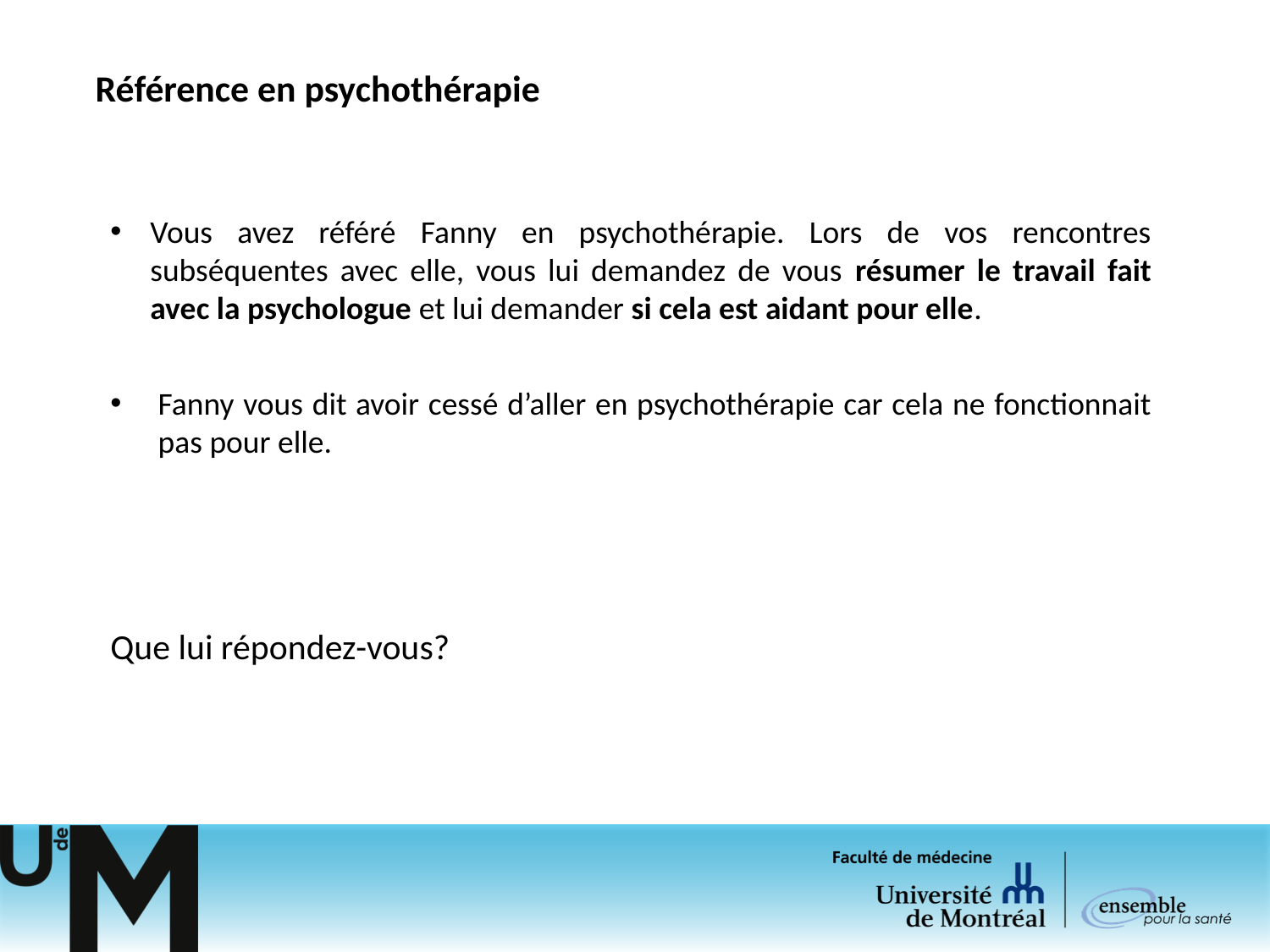

# Référence en psychothérapie
Vous avez référé Fanny en psychothérapie. Lors de vos rencontres subséquentes avec elle, vous lui demandez de vous résumer le travail fait avec la psychologue et lui demander si cela est aidant pour elle.

Fanny vous dit avoir cessé d’aller en psychothérapie car cela ne fonctionnait pas pour elle.

Que lui répondez-vous?